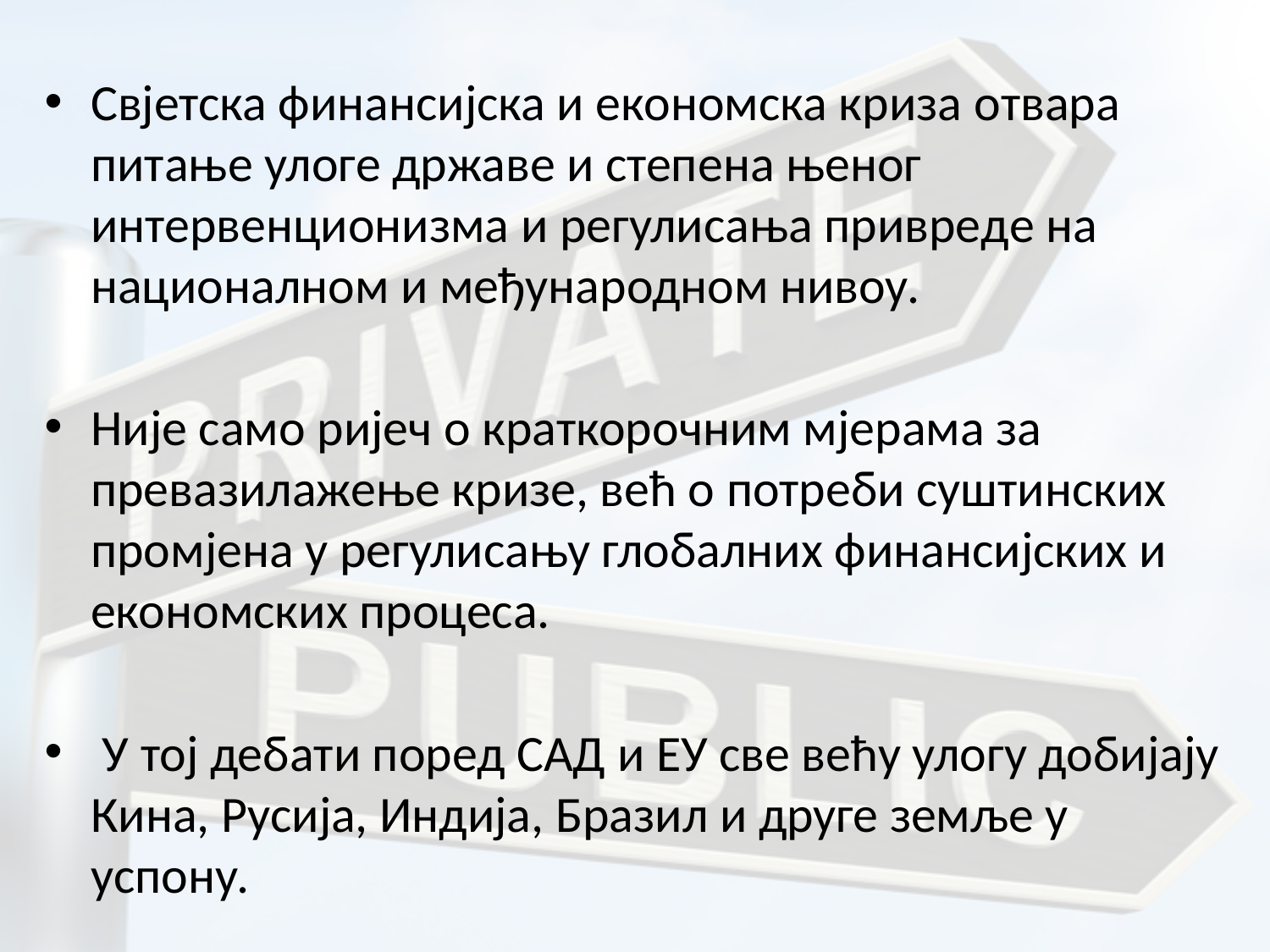

Свјетска финансијска и економска криза отвара питање улоге државе и степена њеног интервенционизма и регулисања привреде на националном и међународном нивоу.

Није само ријеч о краткорочним мјерама за превазилажење кризе, већ о потреби суштинских промјена у регулисању глобалних финансијских и економских процеса.

 У тој дебати поред САД и ЕУ све већу улогу добијају Кина, Русија, Индија, Бразил и друге земље у успону.